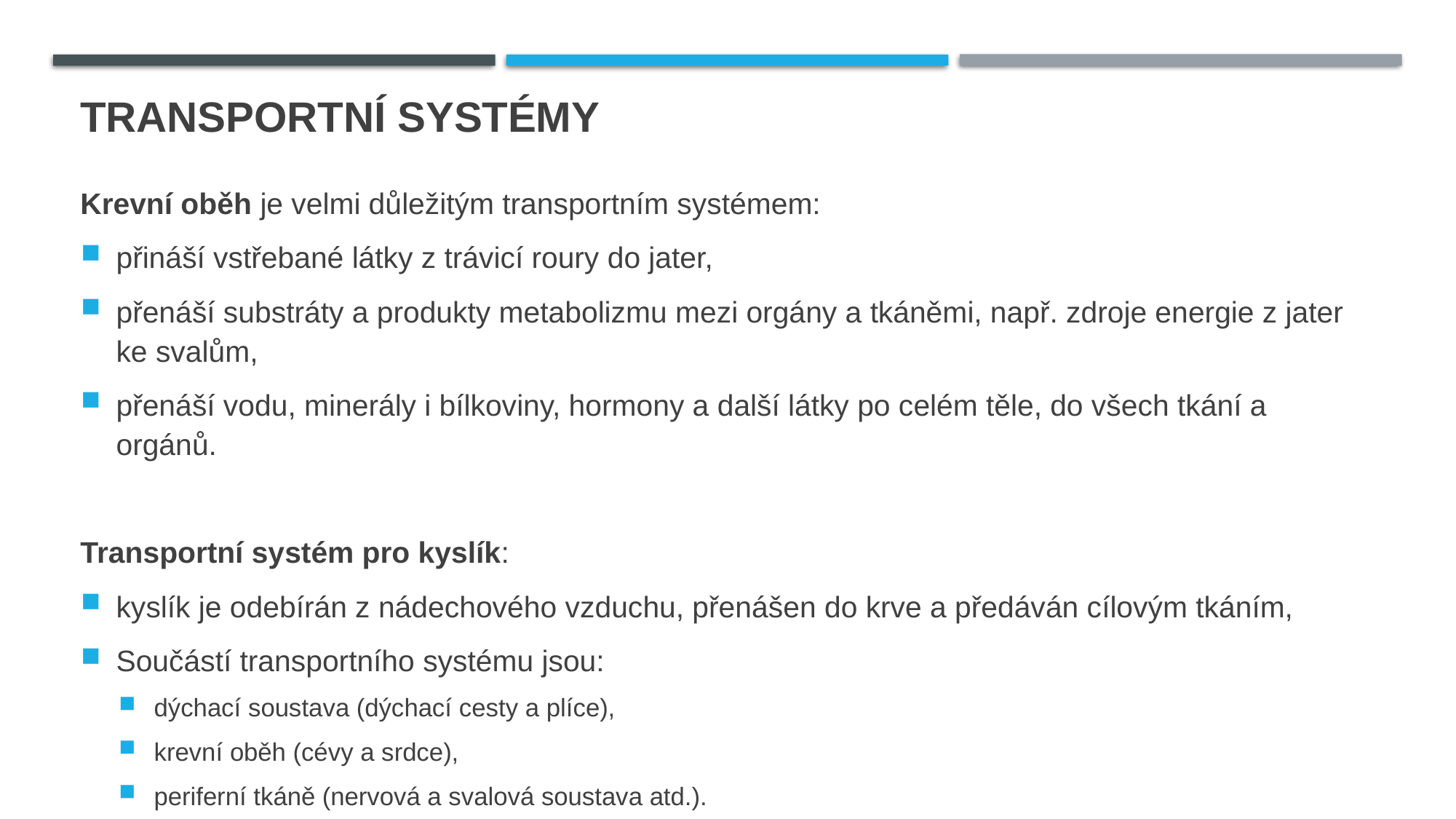

# TRANSPORTNÍ SYSTÉMY
Krevní oběh je velmi důležitým transportním systémem:
přináší vstřebané látky z trávicí roury do jater,
přenáší substráty a produkty metabolizmu mezi orgány a tkáněmi, např. zdroje energie z jater ke svalům,
přenáší vodu, minerály i bílkoviny, hormony a další látky po celém těle, do všech tkání a orgánů.

Transportní systém pro kyslík:
kyslík je odebírán z nádechového vzduchu, přenášen do krve a předáván cílovým tkáním,
Součástí transportního systému jsou:
dýchací soustava (dýchací cesty a plíce),
krevní oběh (cévy a srdce),
periferní tkáně (nervová a svalová soustava atd.).